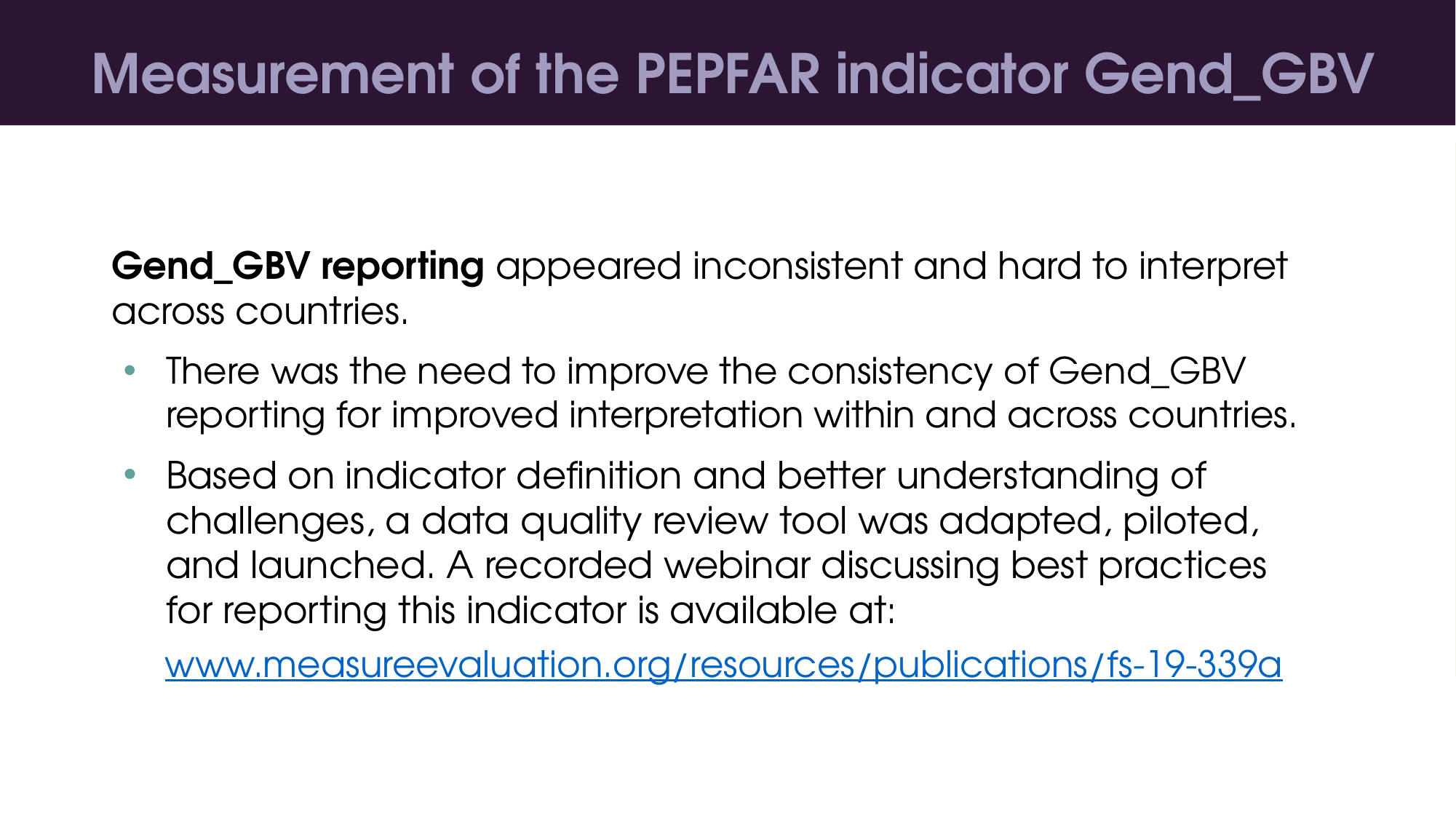

# Measurement of the PEPFAR indicator Gend_GBV
Gend_GBV reporting appeared inconsistent and hard to interpret across countries.
There was the need to improve the consistency of Gend_GBV reporting for improved interpretation within and across countries.
Based on indicator definition and better understanding of challenges, a data quality review tool was adapted, piloted, and launched. A recorded webinar discussing best practices for reporting this indicator is available at:
    www.measureevaluation.org/resources/publications/fs-19-339a